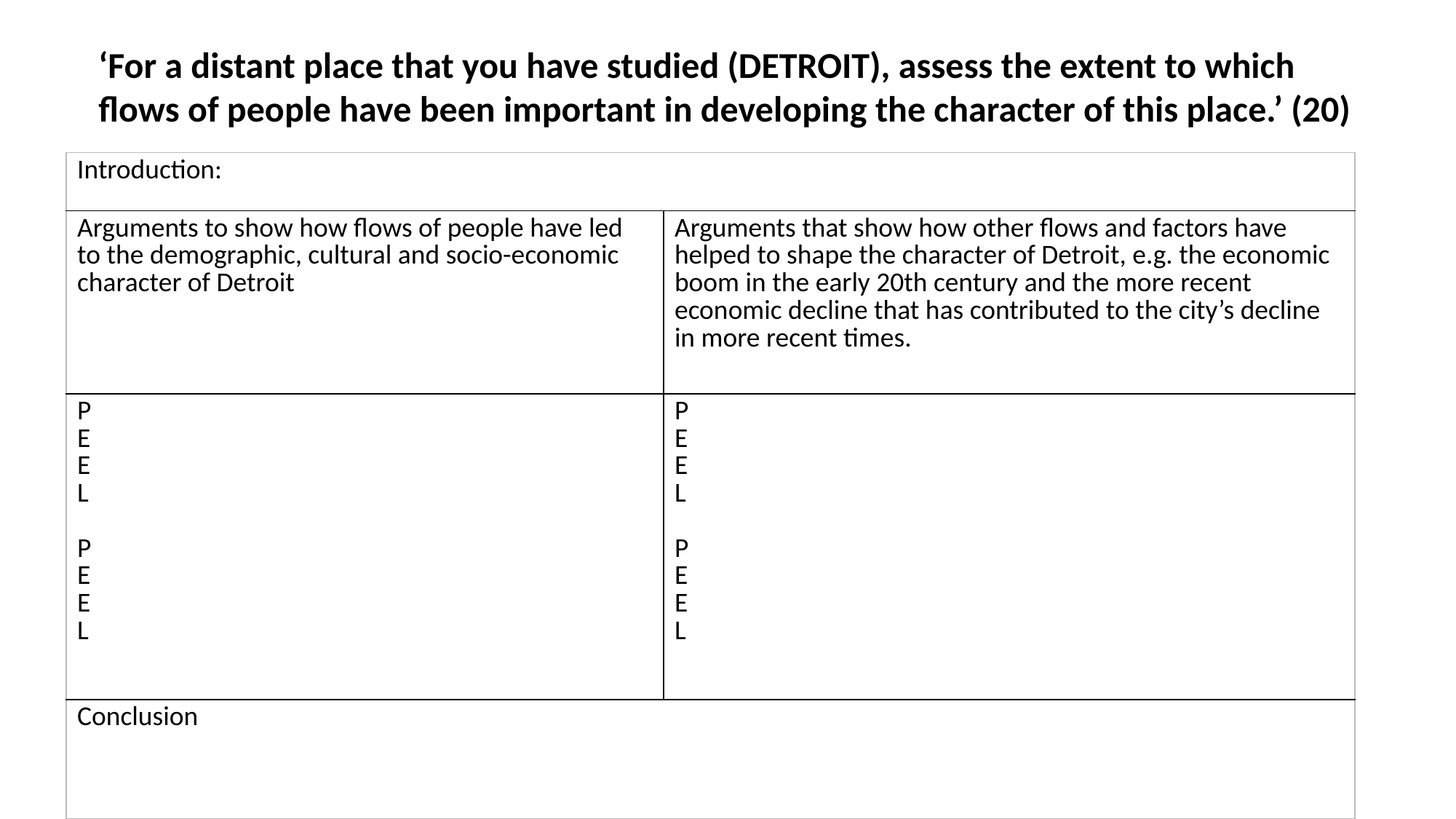

‘For a distant place that you have studied (DETROIT), assess the extent to which flows of people have been important in developing the character of this place.’ (20)
| Introduction: |  |
| --- | --- |
| Arguments to show how flows of people have led to the demographic, cultural and socio-economic character of Detroit | Arguments that show how other flows and factors have helped to shape the character of Detroit, e.g. the economic boom in the early 20th century and the more recent economic decline that has contributed to the city’s decline in more recent times. |
| P E E L P E E L | P E E L P E E L |
| Conclusion |  |